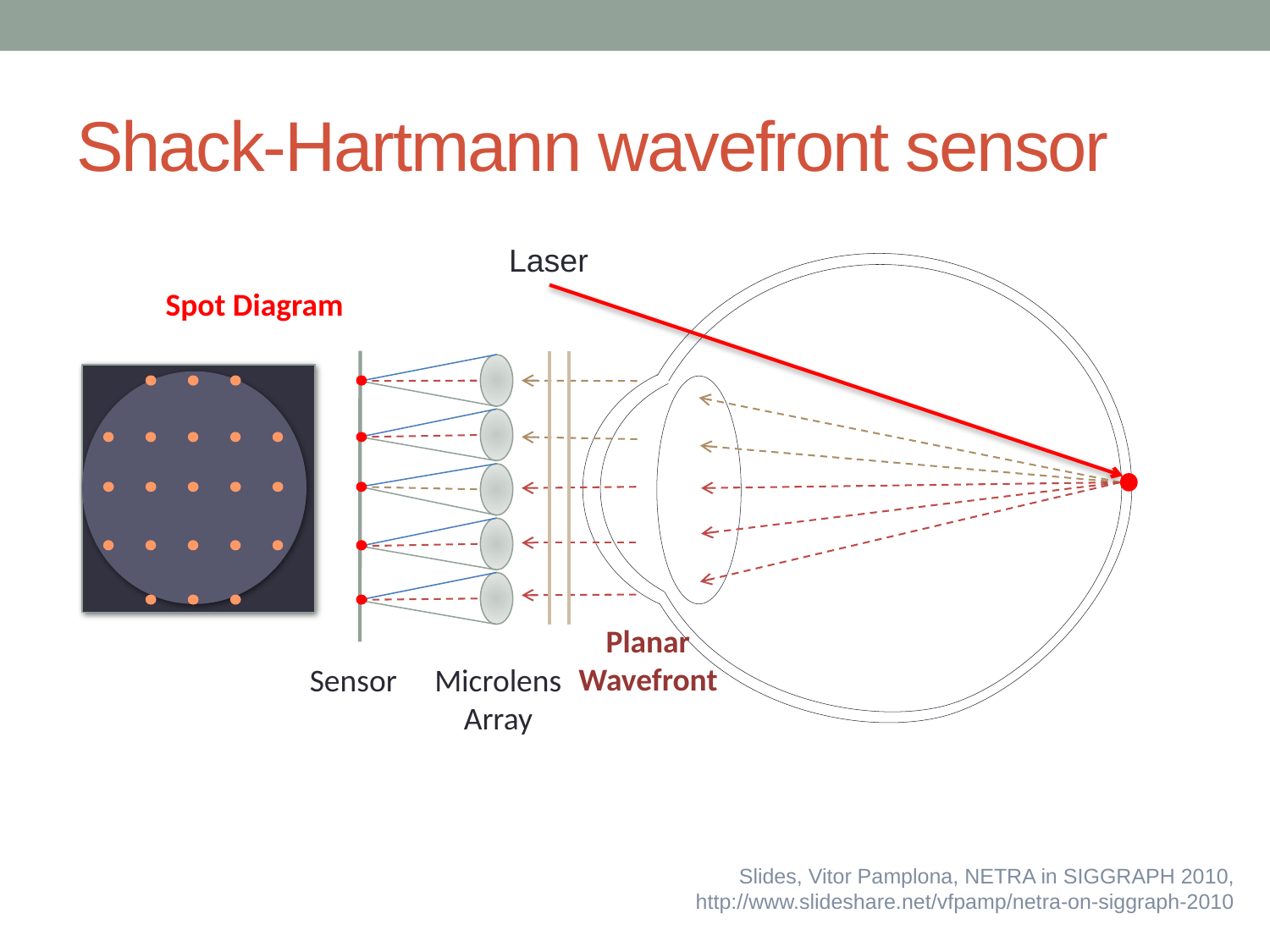

# Shack-Hartmann wavefront sensor
Laser

Spot Diagram

Planar Wavefront
Sensor
Microlens Array
Slides, Vitor Pamplona, NETRA in SIGGRAPH 2010, http://www.slideshare.net/vfpamp/netra-on-siggraph-2010